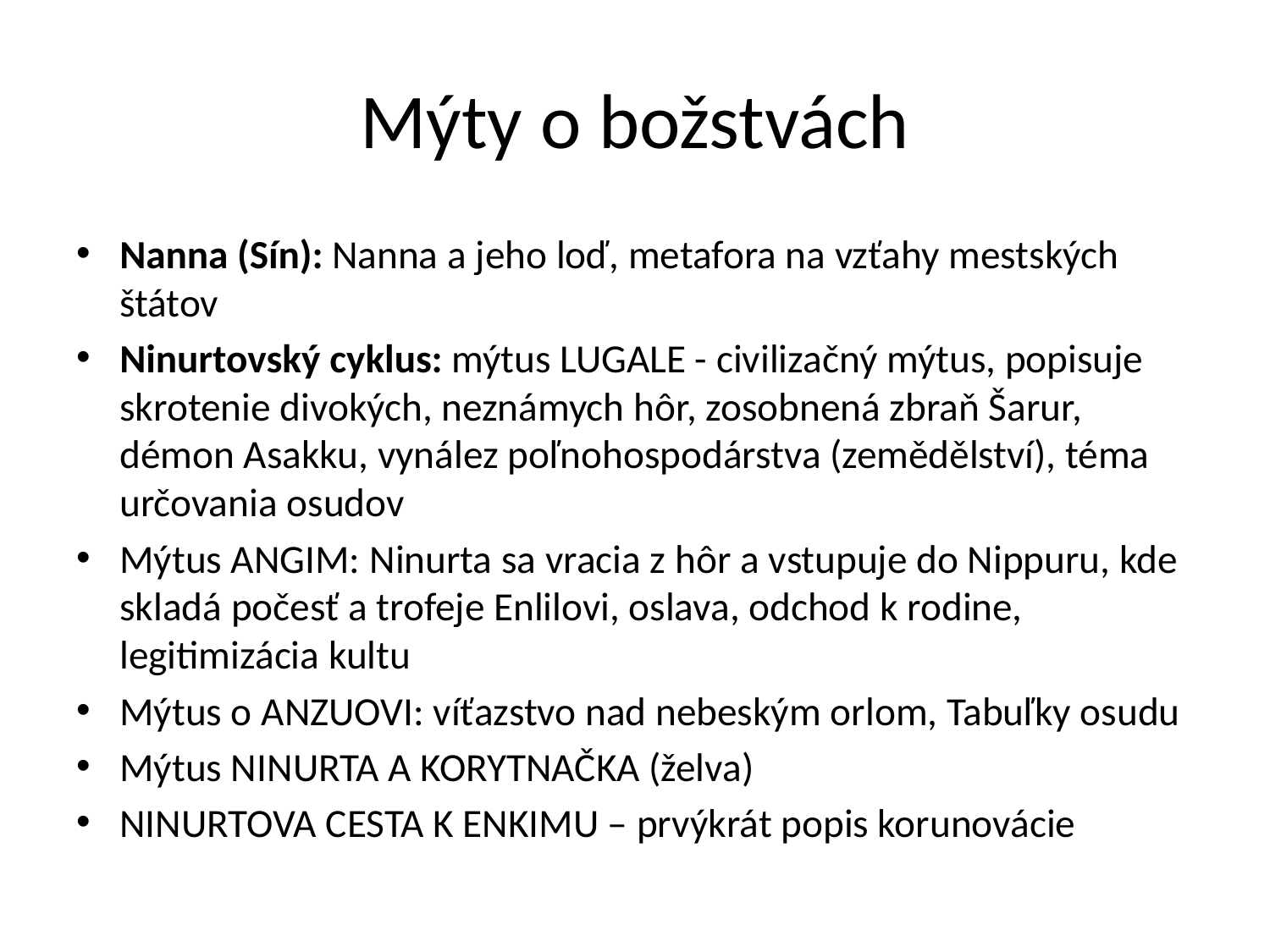

# Mýty o božstvách
Nanna (Sín): Nanna a jeho loď, metafora na vzťahy mestských štátov
Ninurtovský cyklus: mýtus LUGALE - civilizačný mýtus, popisuje skrotenie divokých, neznámych hôr, zosobnená zbraň Šarur, démon Asakku, vynález poľnohospodárstva (zemědělství), téma určovania osudov
Mýtus ANGIM: Ninurta sa vracia z hôr a vstupuje do Nippuru, kde skladá počesť a trofeje Enlilovi, oslava, odchod k rodine, legitimizácia kultu
Mýtus o ANZUOVI: víťazstvo nad nebeským orlom, Tabuľky osudu
Mýtus NINURTA A KORYTNAČKA (želva)
NINURTOVA CESTA K ENKIMU – prvýkrát popis korunovácie